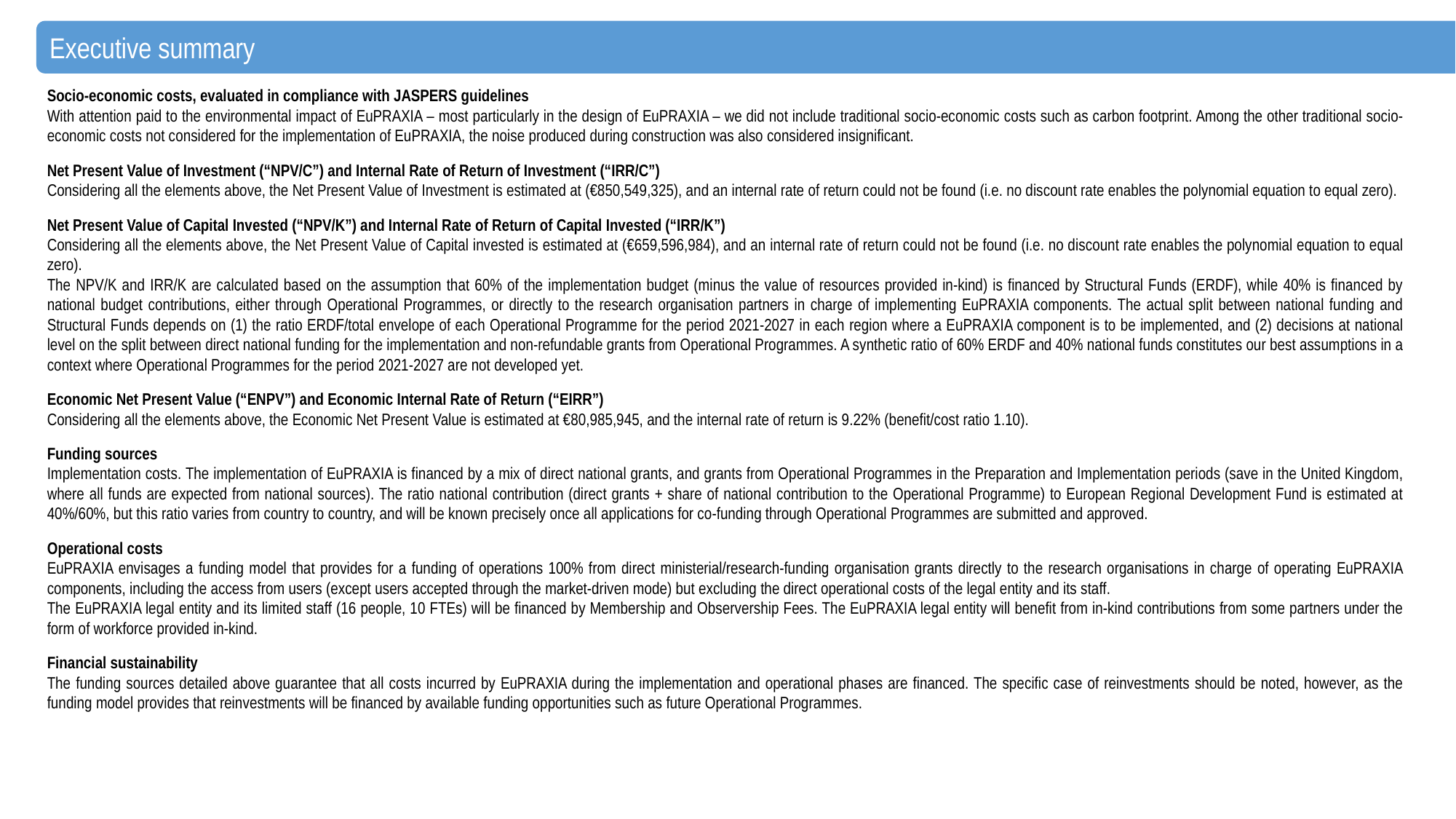

Executive summary
Socio-economic costs, evaluated in compliance with JASPERS guidelines
With attention paid to the environmental impact of EuPRAXIA – most particularly in the design of EuPRAXIA – we did not include traditional socio-economic costs such as carbon footprint. Among the other traditional socio-economic costs not considered for the implementation of EuPRAXIA, the noise produced during construction was also considered insignificant.

Net Present Value of Investment (“NPV/C”) and Internal Rate of Return of Investment (“IRR/C”)
Considering all the elements above, the Net Present Value of Investment is estimated at (€850,549,325), and an internal rate of return could not be found (i.e. no discount rate enables the polynomial equation to equal zero).

Net Present Value of Capital Invested (“NPV/K”) and Internal Rate of Return of Capital Invested (“IRR/K”)
Considering all the elements above, the Net Present Value of Capital invested is estimated at (€659,596,984), and an internal rate of return could not be found (i.e. no discount rate enables the polynomial equation to equal zero).
The NPV/K and IRR/K are calculated based on the assumption that 60% of the implementation budget (minus the value of resources provided in-kind) is financed by Structural Funds (ERDF), while 40% is financed by national budget contributions, either through Operational Programmes, or directly to the research organisation partners in charge of implementing EuPRAXIA components. The actual split between national funding and Structural Funds depends on (1) the ratio ERDF/total envelope of each Operational Programme for the period 2021-2027 in each region where a EuPRAXIA component is to be implemented, and (2) decisions at national level on the split between direct national funding for the implementation and non-refundable grants from Operational Programmes. A synthetic ratio of 60% ERDF and 40% national funds constitutes our best assumptions in a context where Operational Programmes for the period 2021-2027 are not developed yet.

Economic Net Present Value (“ENPV”) and Economic Internal Rate of Return (“EIRR”)
Considering all the elements above, the Economic Net Present Value is estimated at €80,985,945, and the internal rate of return is 9.22% (benefit/cost ratio 1.10).

Funding sources
Implementation costs. The implementation of EuPRAXIA is financed by a mix of direct national grants, and grants from Operational Programmes in the Preparation and Implementation periods (save in the United Kingdom, where all funds are expected from national sources). The ratio national contribution (direct grants + share of national contribution to the Operational Programme) to European Regional Development Fund is estimated at 40%/60%, but this ratio varies from country to country, and will be known precisely once all applications for co-funding through Operational Programmes are submitted and approved.

Operational costs
EuPRAXIA envisages a funding model that provides for a funding of operations 100% from direct ministerial/research-funding organisation grants directly to the research organisations in charge of operating EuPRAXIA components, including the access from users (except users accepted through the market-driven mode) but excluding the direct operational costs of the legal entity and its staff.
The EuPRAXIA legal entity and its limited staff (16 people, 10 FTEs) will be financed by Membership and Observership Fees. The EuPRAXIA legal entity will benefit from in-kind contributions from some partners under the form of workforce provided in-kind.

Financial sustainability
The funding sources detailed above guarantee that all costs incurred by EuPRAXIA during the implementation and operational phases are financed. The specific case of reinvestments should be noted, however, as the funding model provides that reinvestments will be financed by available funding opportunities such as future Operational Programmes.